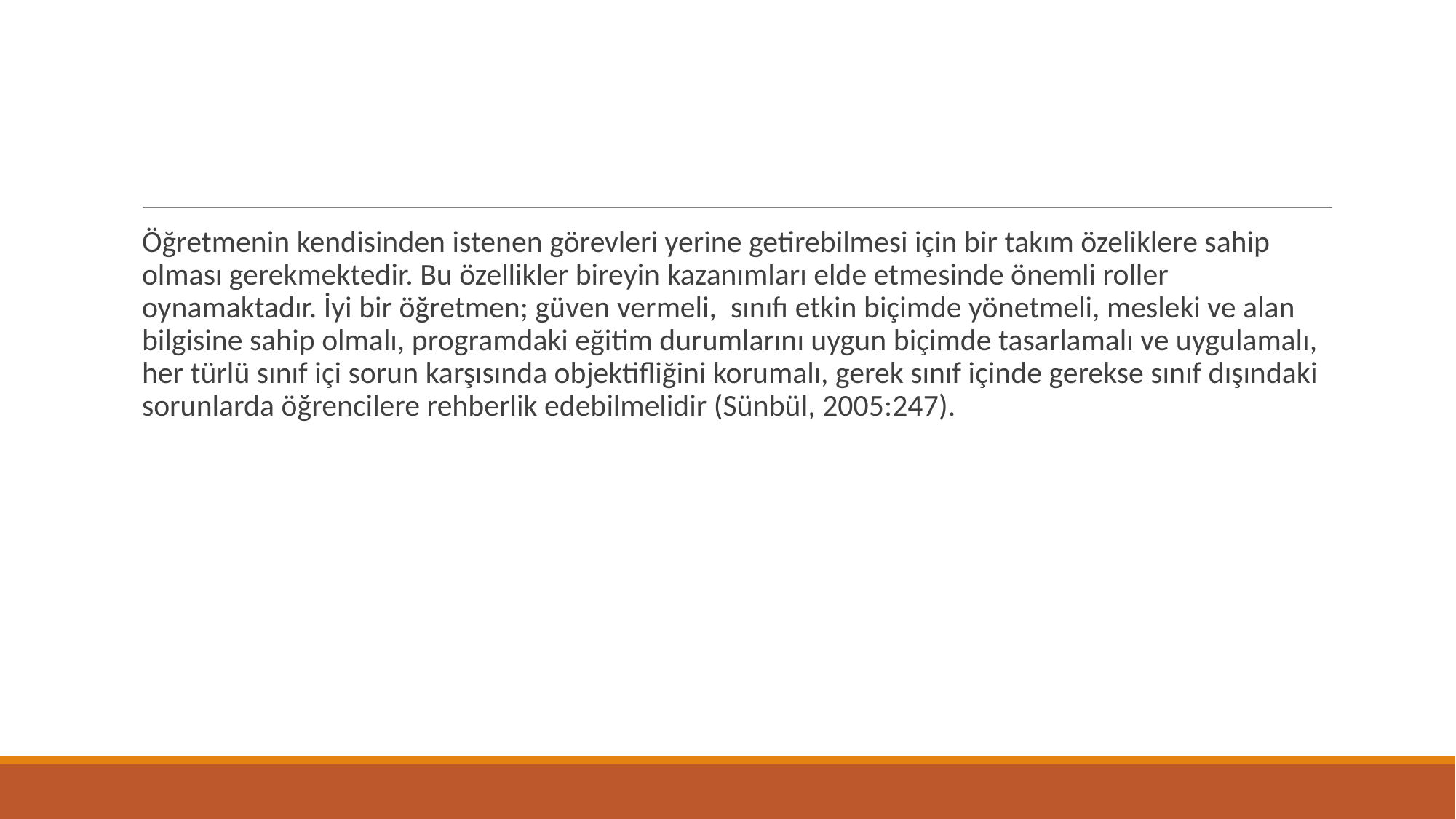

#
Öğretmenin kendisinden istenen görevleri yerine getirebilmesi için bir takım özeliklere sahip olması gerekmektedir. Bu özellikler bireyin kazanımları elde etmesinde önemli roller oynamaktadır. İyi bir öğretmen; güven vermeli,  sınıfı etkin biçimde yönetmeli, mesleki ve alan bilgisine sahip olmalı, programdaki eğitim durumlarını uygun biçimde tasarlamalı ve uygulamalı, her türlü sınıf içi sorun karşısında objektifliğini korumalı, gerek sınıf içinde gerekse sınıf dışındaki sorunlarda öğrencilere rehberlik edebilmelidir (Sünbül, 2005:247).